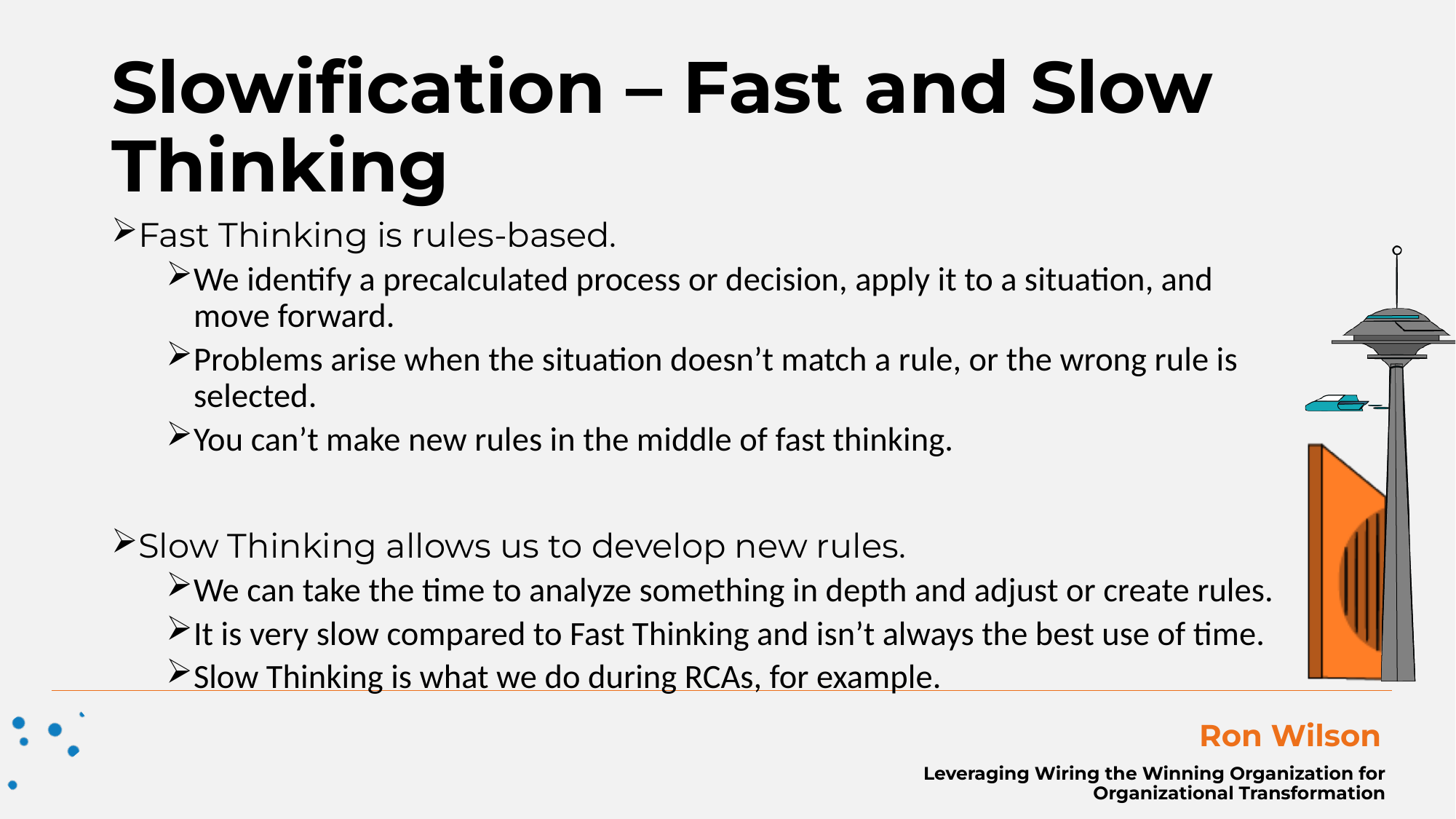

Slowification – Fast and Slow Thinking
Fast Thinking is rules-based.
We identify a precalculated process or decision, apply it to a situation, and move forward.
Problems arise when the situation doesn’t match a rule, or the wrong rule is selected.
You can’t make new rules in the middle of fast thinking.

Slow Thinking allows us to develop new rules.
We can take the time to analyze something in depth and adjust or create rules.
It is very slow compared to Fast Thinking and isn’t always the best use of time.
Slow Thinking is what we do during RCAs, for example.

Ron Wilson
Leveraging Wiring the Winning Organization for Organizational Transformation